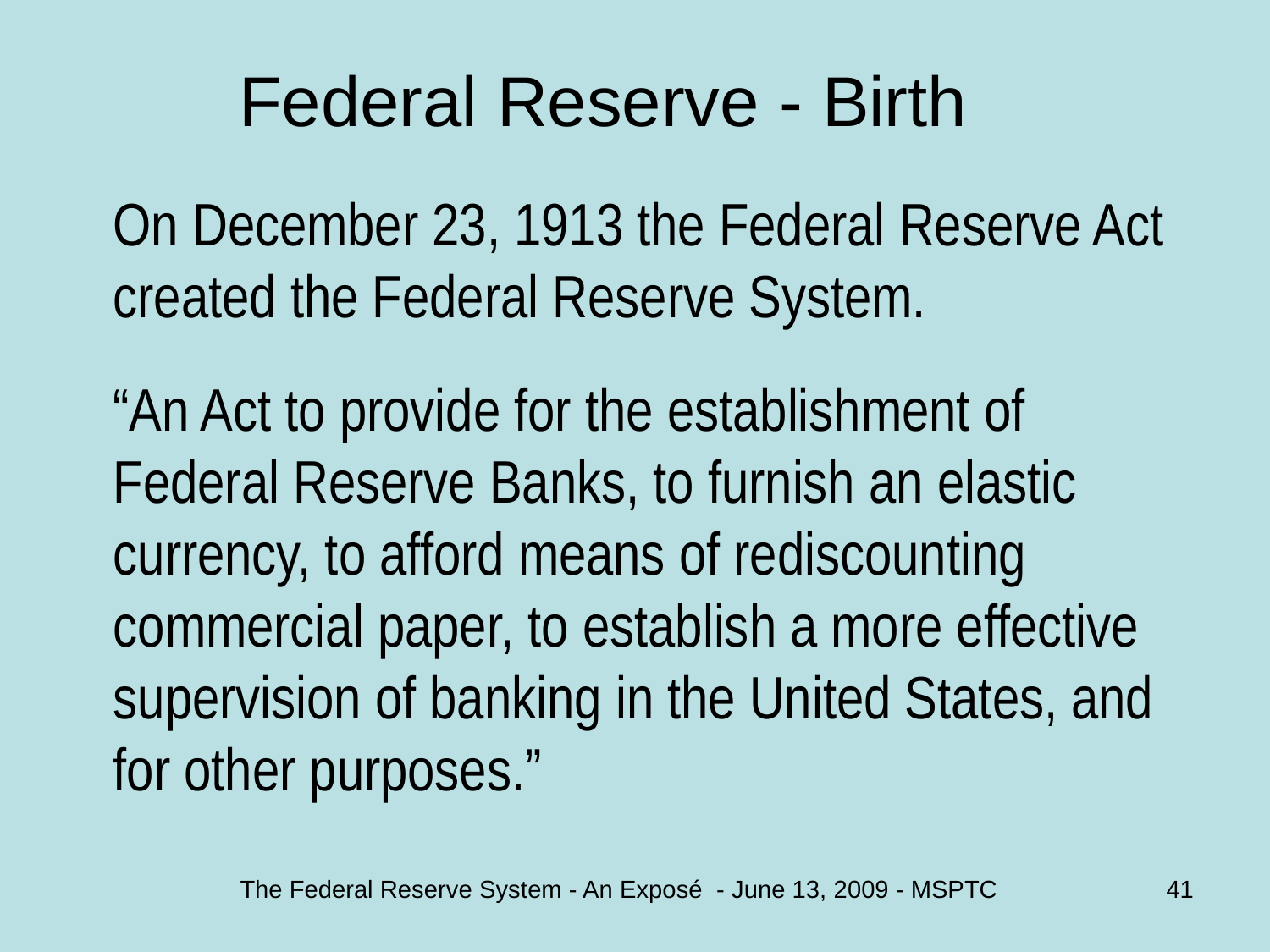

# Federal Reserve - Birth
	On December 23, 1913 the Federal Reserve Act created the Federal Reserve System.

	“An Act to provide for the establishment of Federal Reserve Banks, to furnish an elastic currency, to afford means of rediscounting commercial paper, to establish a more effective supervision of banking in the United States, and for other purposes.”

The Federal Reserve System - An Exposé  - June 13, 2009 - MSPTC
41